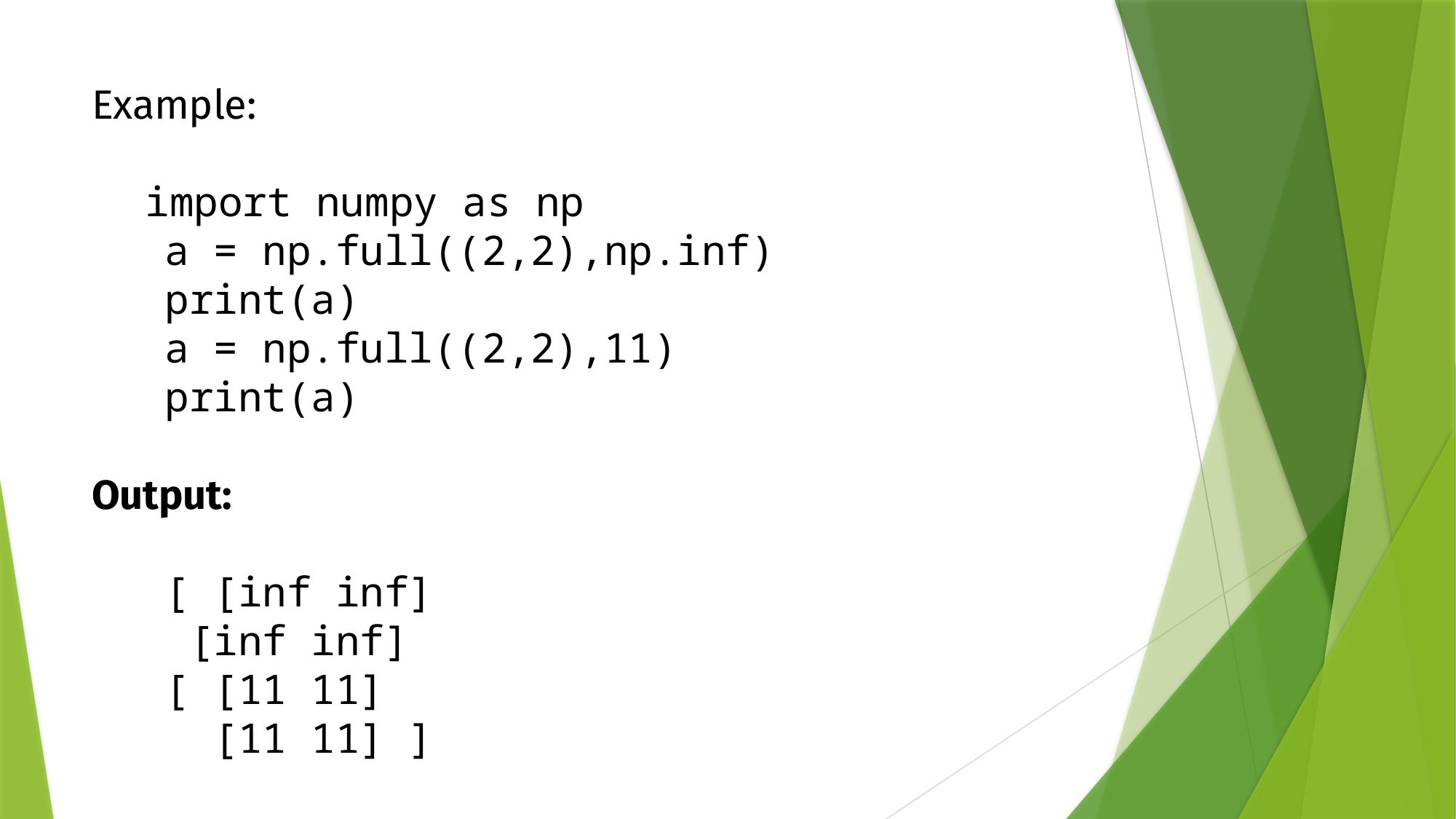

# Example: import numpy as np a = np.full((2,2),np.inf) print(a) a = np.full((2,2),11) print(a) Output: [ [inf inf] [inf inf] [ [11 11] [11 11] ]